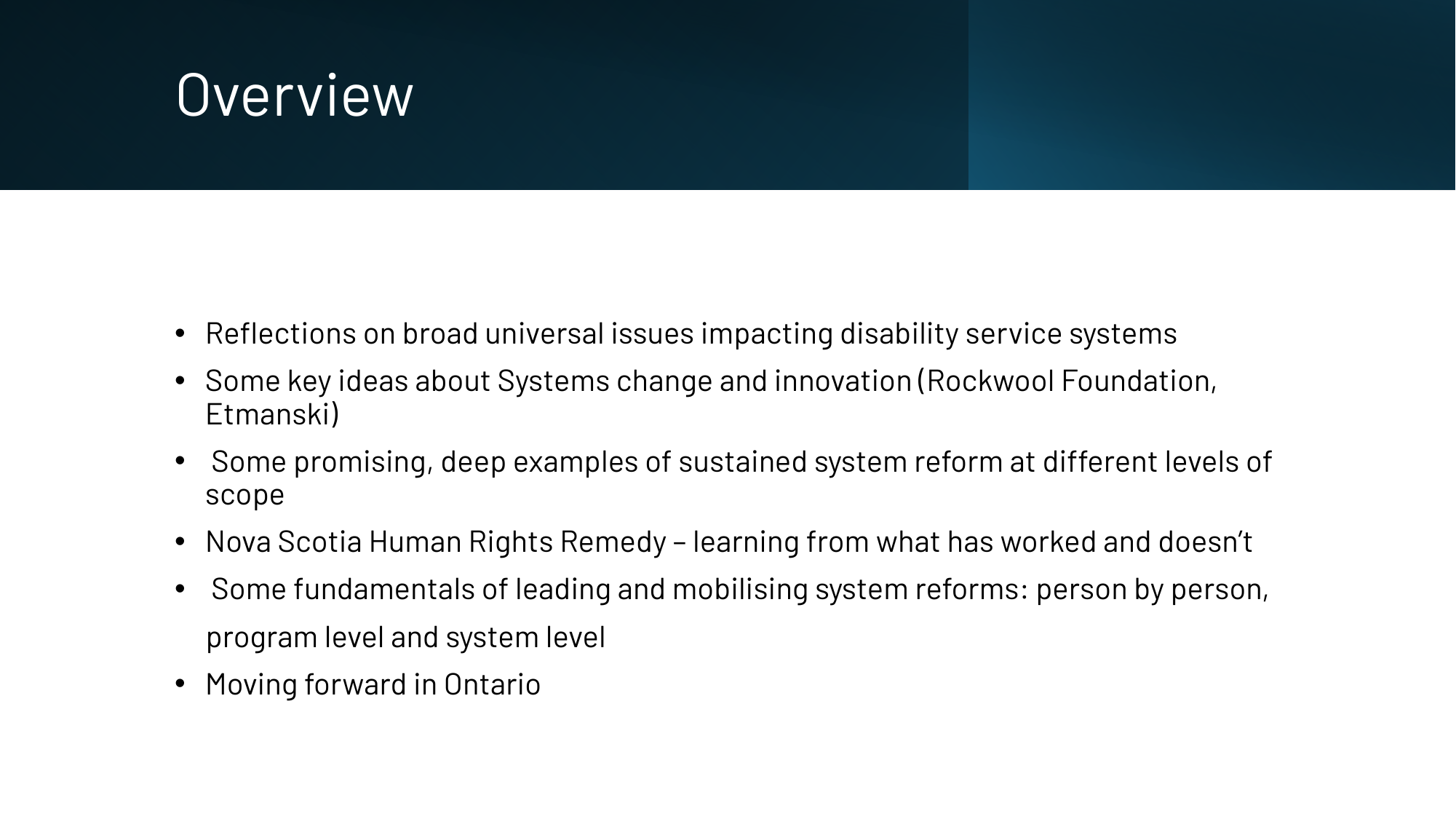

# Overview

Reflections on broad universal issues impacting disability service systems
Some key ideas about Systems change and innovation (Rockwool Foundation, Etmanski)
 Some promising, deep examples of sustained system reform at different levels of scope
Nova Scotia Human Rights Remedy – learning from what has worked and doesn’t
 Some fundamentals of leading and mobilising system reforms: person by person,
     program level and system level
Moving forward in Ontario